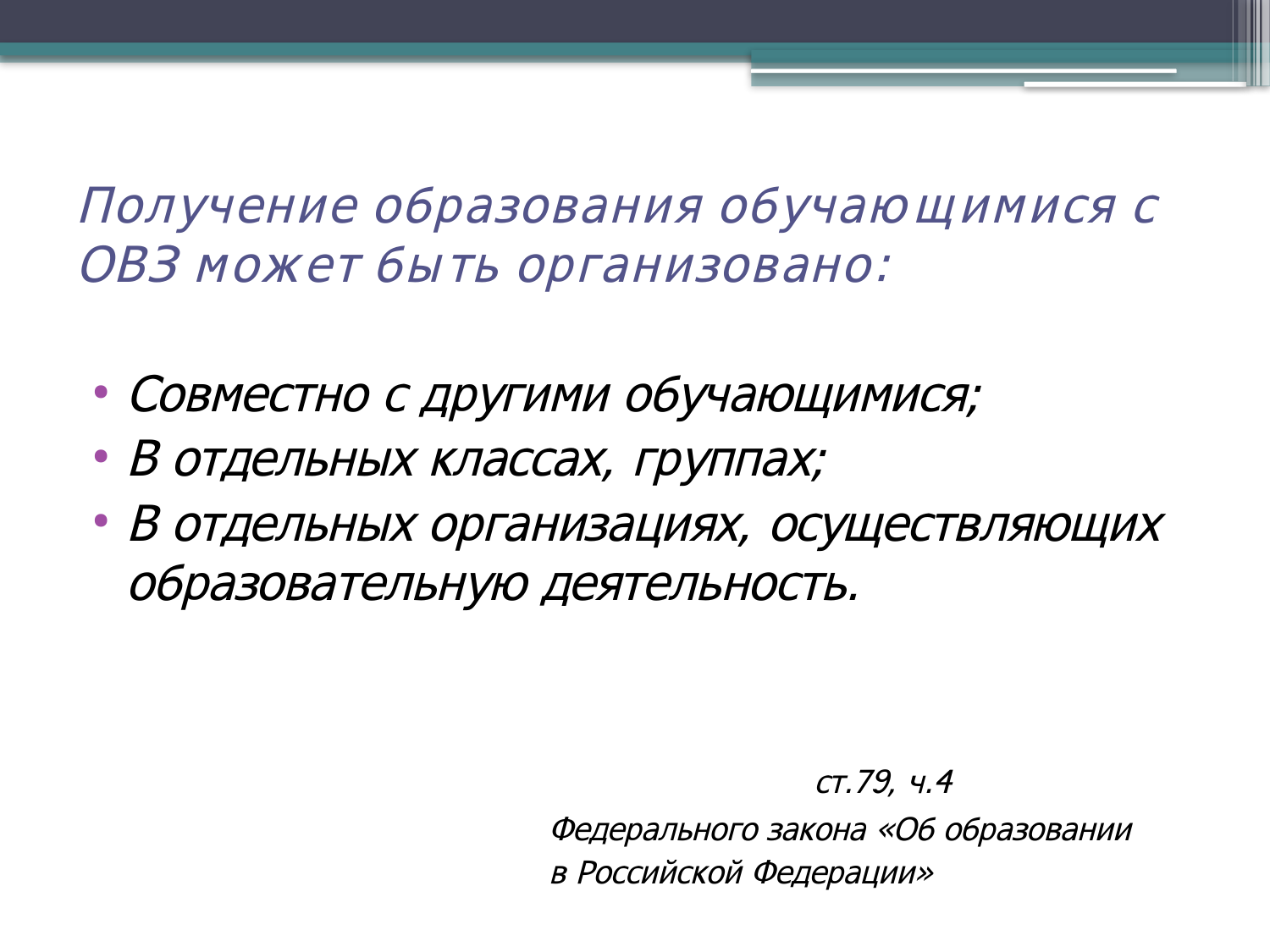

Получение образования обучающимися с ОВЗ может быть организовано:
Совместно с другими обучающимися;
В отдельных классах, группах;
В отдельных организациях, осуществляющих образовательную деятельность.

                                                             ст.79, ч.4
                                              Федерального закона «Об образовании
                                              в Российской Федерации»